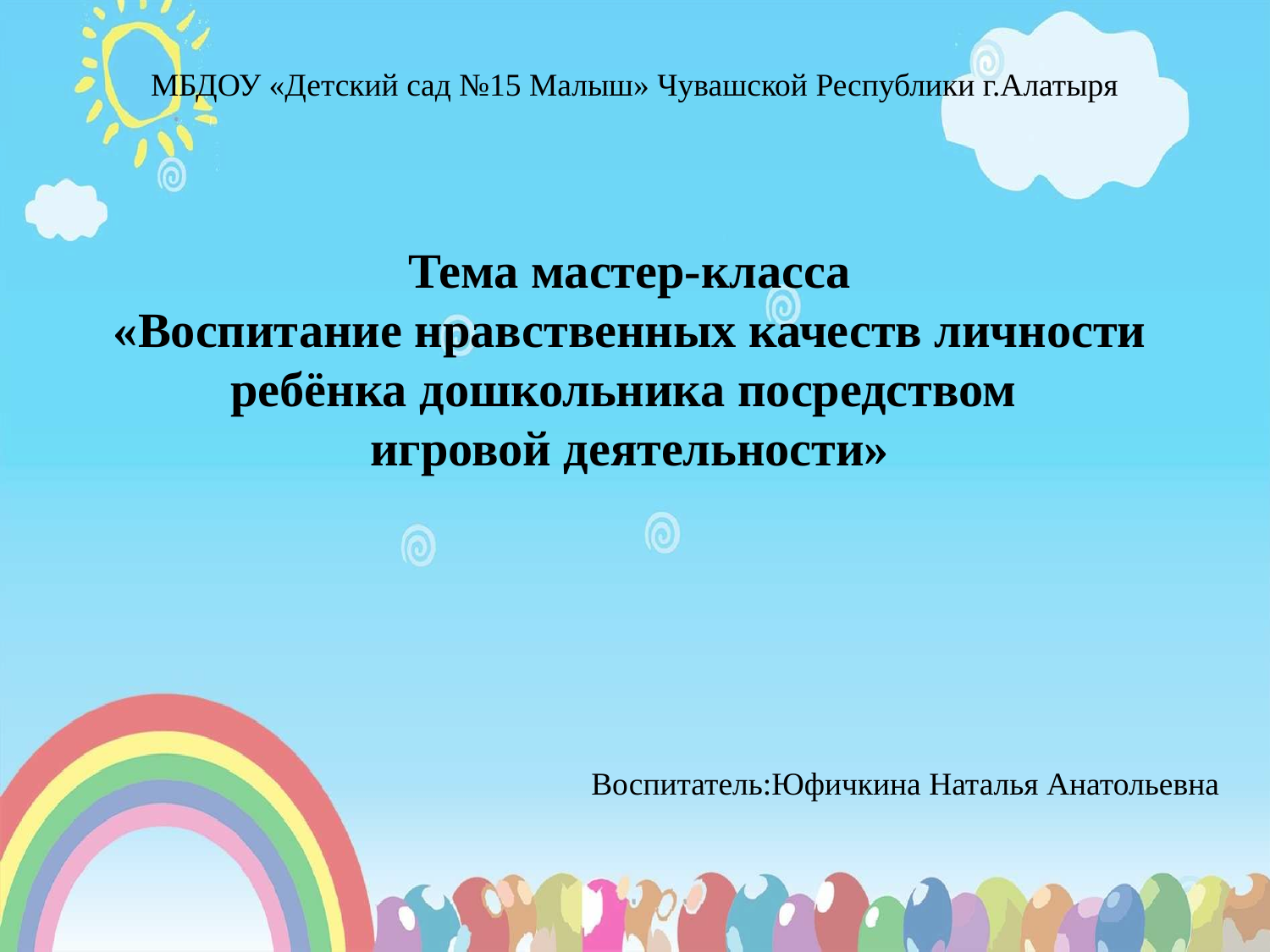

# МБДОУ «Детский сад №15 Малыш» Чувашской Республики г.Алатыря
Тема мастер-класса
«Воспитание нравственных качеств личности ребёнка дошкольника посредством
игровой деятельности»
Воспитатель:Юфичкина Наталья Анатольевна